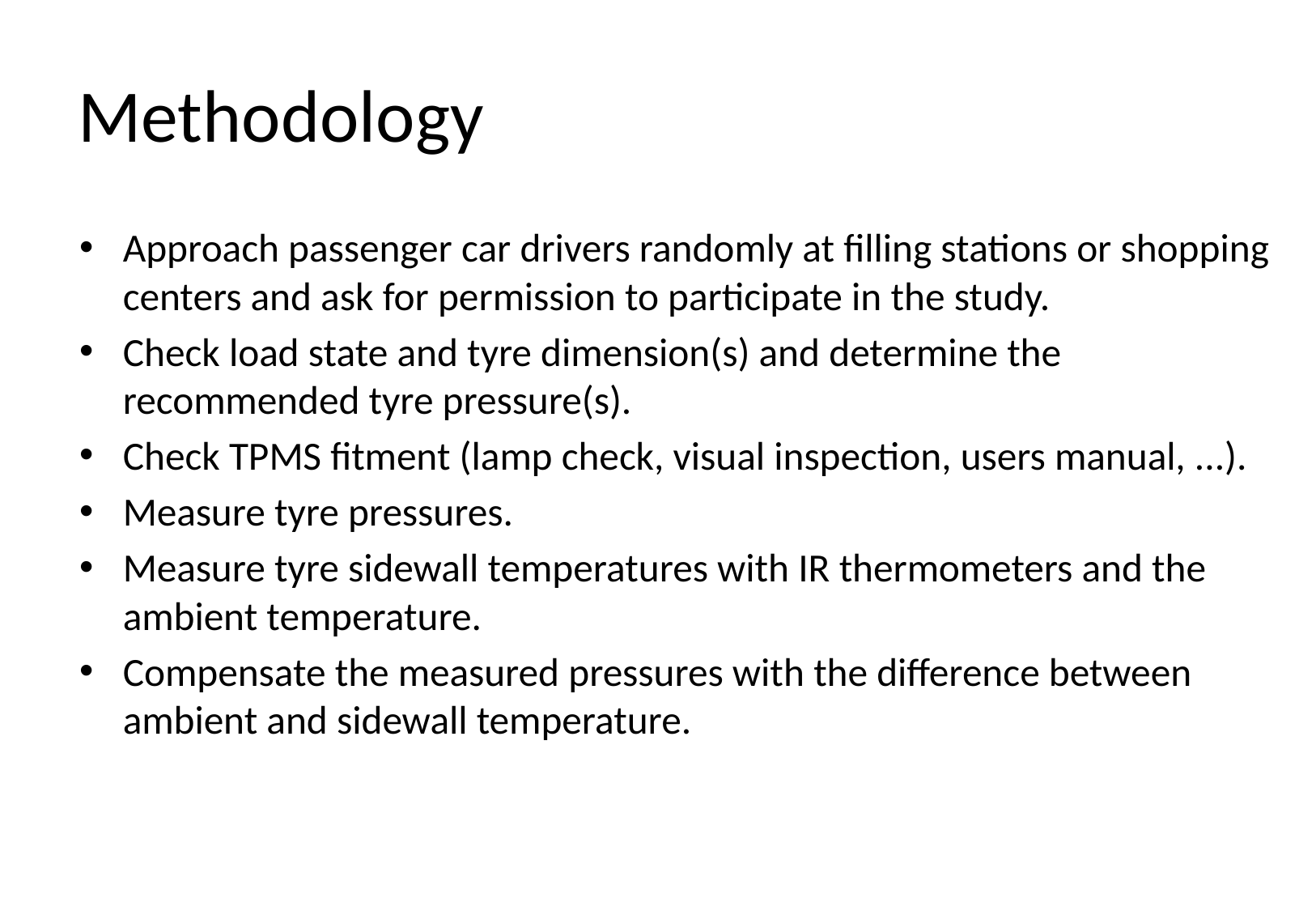

# Methodology
Approach passenger car drivers randomly at filling stations or shopping centers and ask for permission to participate in the study.
Check load state and tyre dimension(s) and determine the recommended tyre pressure(s).
Check TPMS fitment (lamp check, visual inspection, users manual, ...).
Measure tyre pressures.
Measure tyre sidewall temperatures with IR thermometers and the ambient temperature.
Compensate the measured pressures with the difference between ambient and sidewall temperature.
10